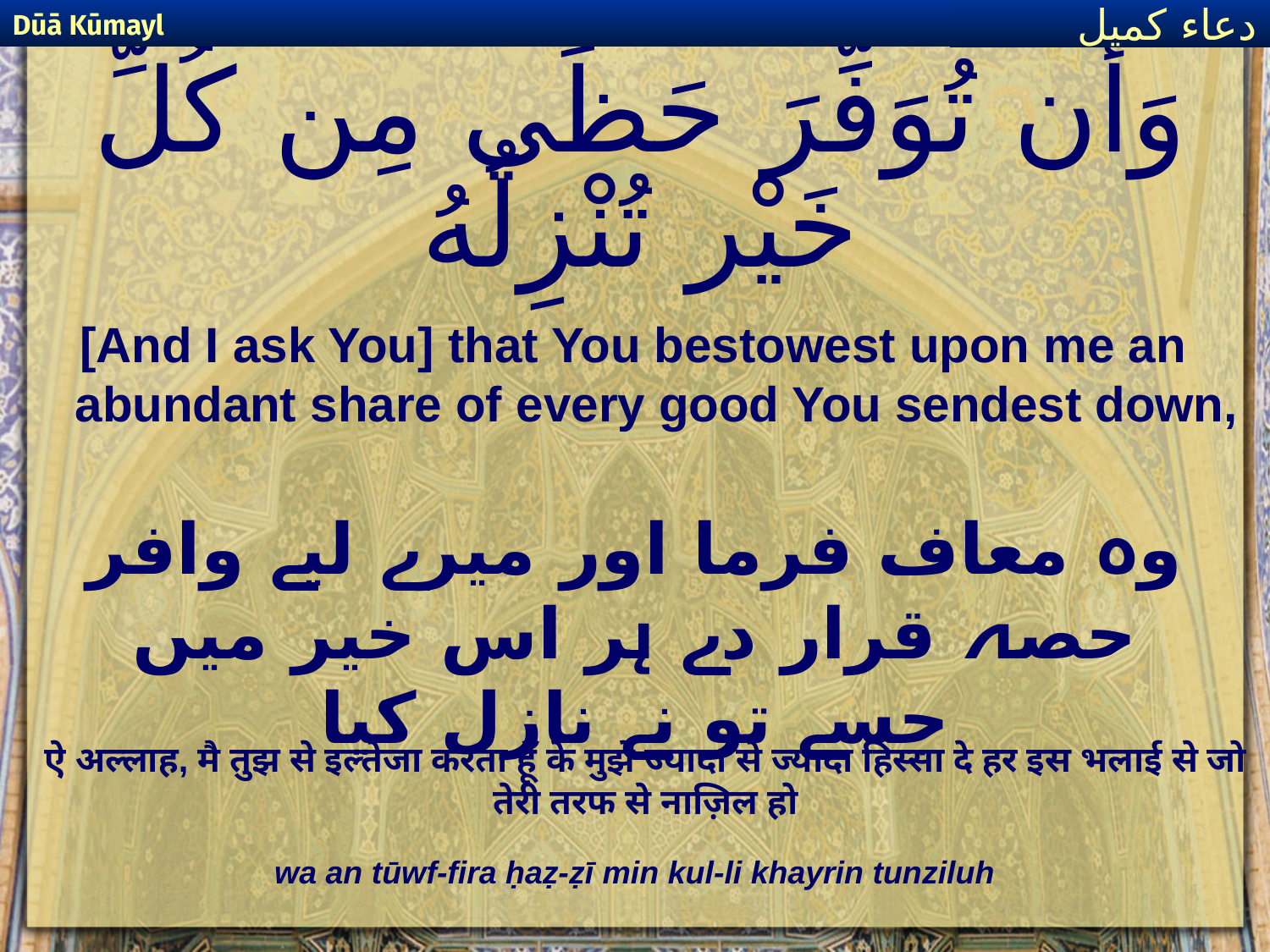

Dūā Kūmayl
دعاء كميل
# وَأَن تُوَفِّرَ حَظِّي مِن كُلِّ خَيْر تُنْزِلُهُ
[And I ask You] that You bestowest upon me an abundant share of every good You sendest down,
وہ معاف فرما اور میرے لیے وافر حصہ قرار دے ہر اس خیر میں جسے تو نے نازل کیا
ऐ अल्लाह, मै तुझ से इल्तेजा करता हूँ के मुझे ज्यादा से ज्यादा हिस्सा दे हर इस भलाई से जो तेरी तरफ से नाज़िल हो
wa an tūwf-fira ḥaẓ-ẓī min kul-li khayrin tunziluh